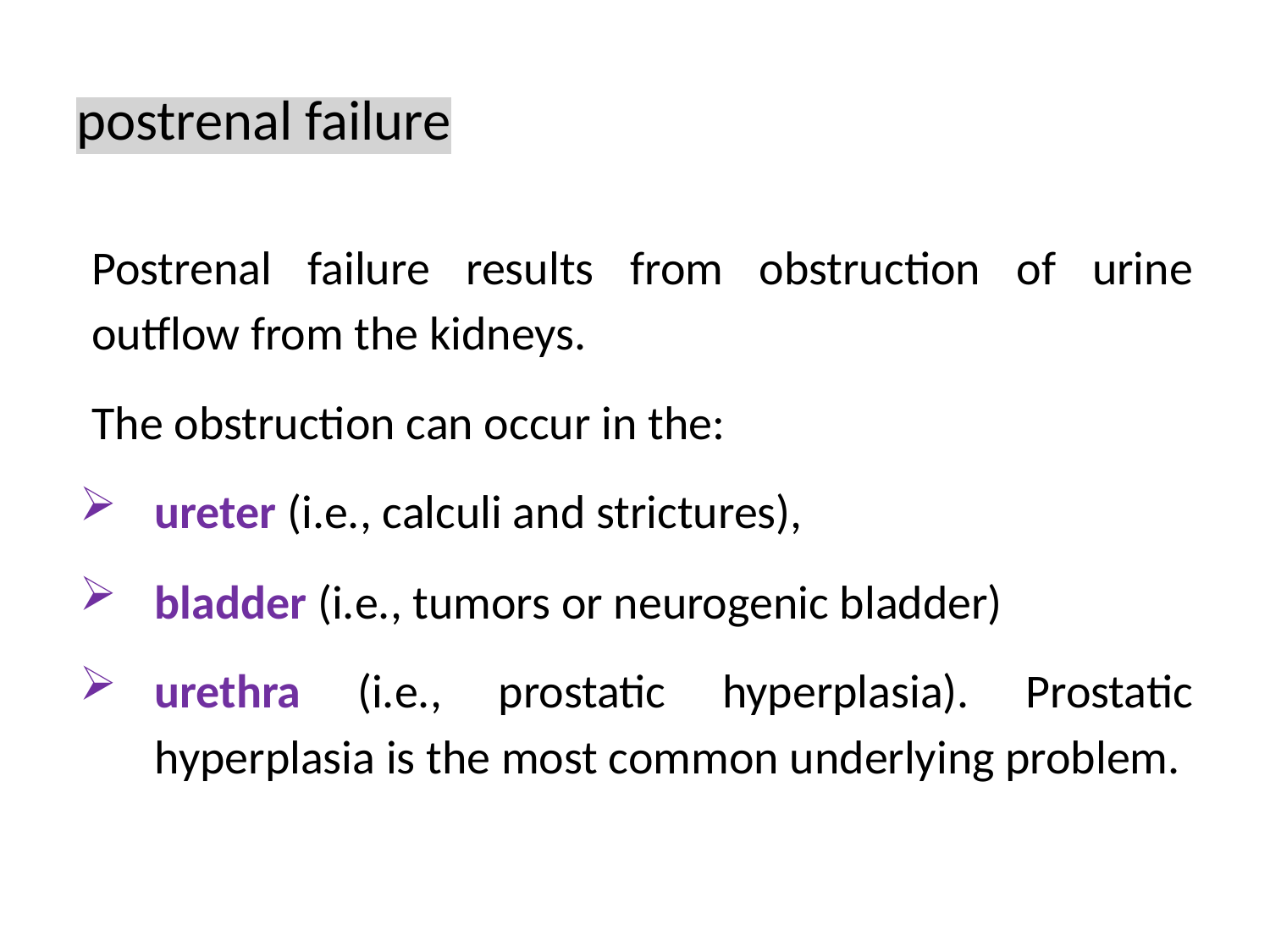

# postrenal failure
Postrenal failure results from obstruction of urine outflow from the kidneys.
The obstruction can occur in the:
ureter (i.e., calculi and strictures),
bladder (i.e., tumors or neurogenic bladder)
urethra (i.e., prostatic hyperplasia). Prostatic hyperplasia is the most common underlying problem.